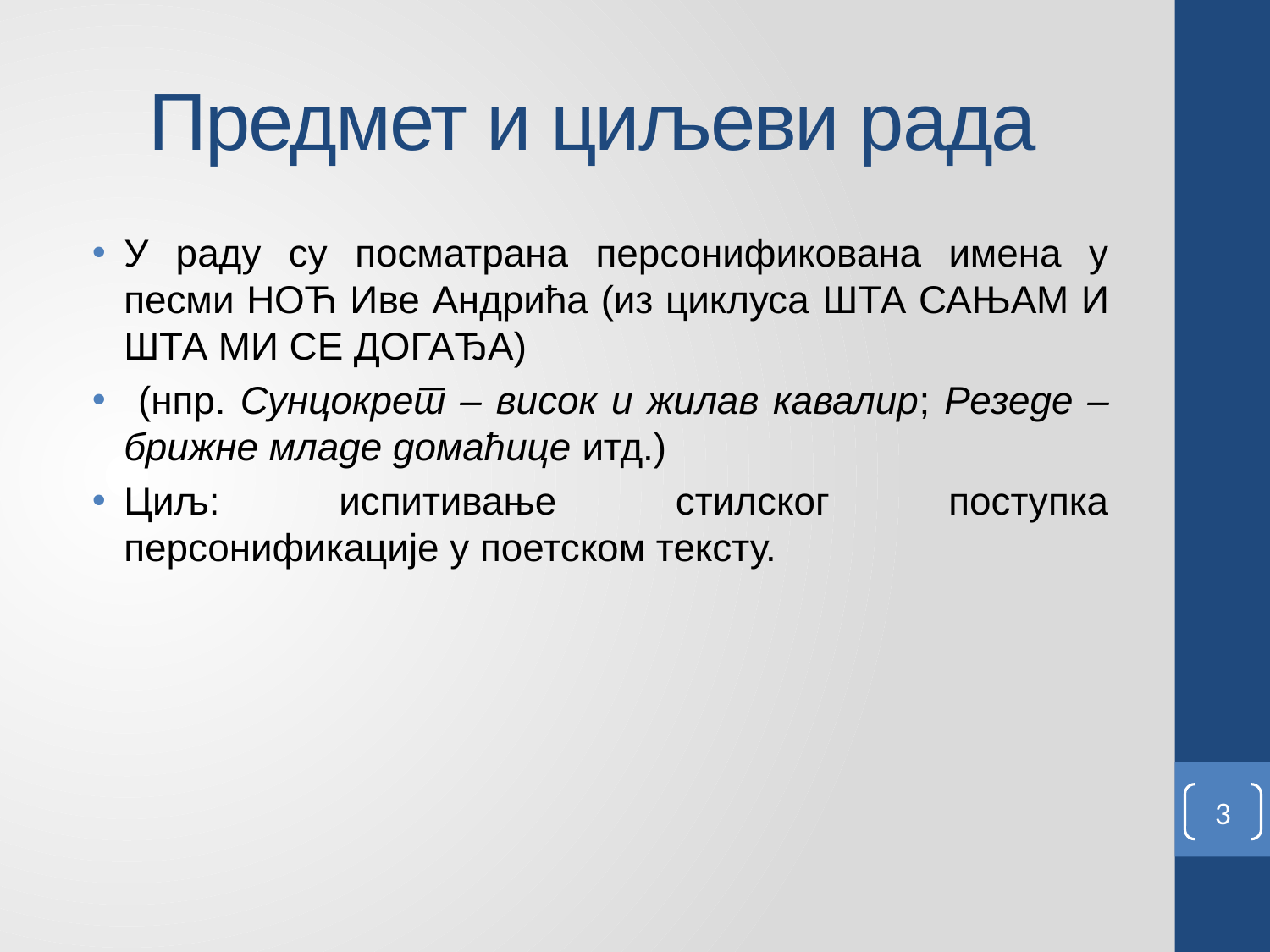

# Предмет и циљеви рада
У раду су посматрана персонификована имена у песми Ноћ Иве Андрића (из циклуса Шта сањам и шта ми се догађа)
 (нпр. Сунцокрет – висок и жилав кавалир; Резеде – брижне младе домаћице итд.)
Циљ: испитивање стилског поступка персонификације у поетском тексту.
3